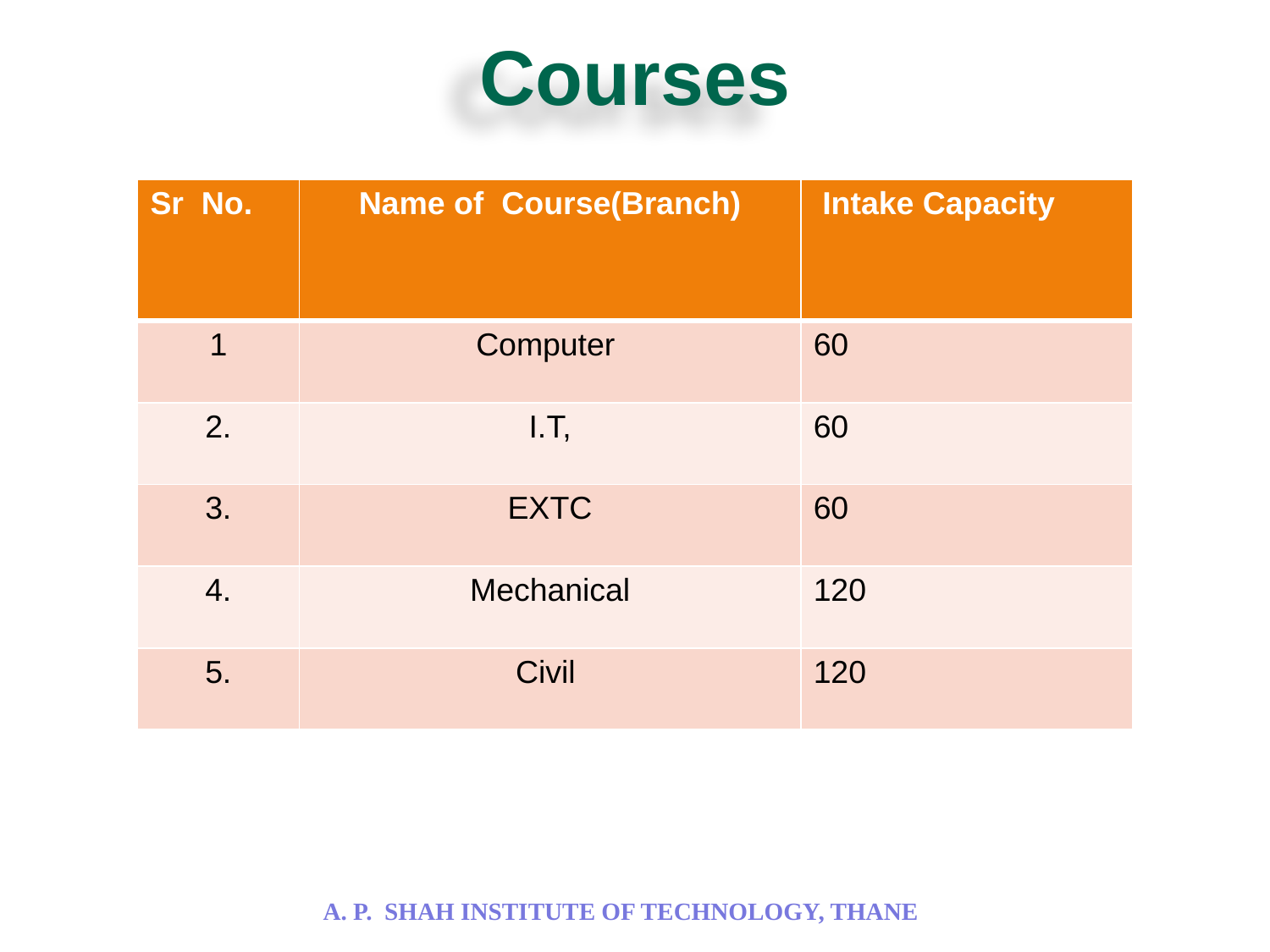

Courses
| Sr No. | Name of Course(Branch) | Intake Capacity |
| --- | --- | --- |
| 1 | Computer | 60 |
| 2. | I.T, | 60 |
| 3. | EXTC | 60 |
| 4. | Mechanical | 120 |
| 5. | Civil | 120 |
A. P.  SHAH INSTITUTE OF TECHNOLOGY, THANE